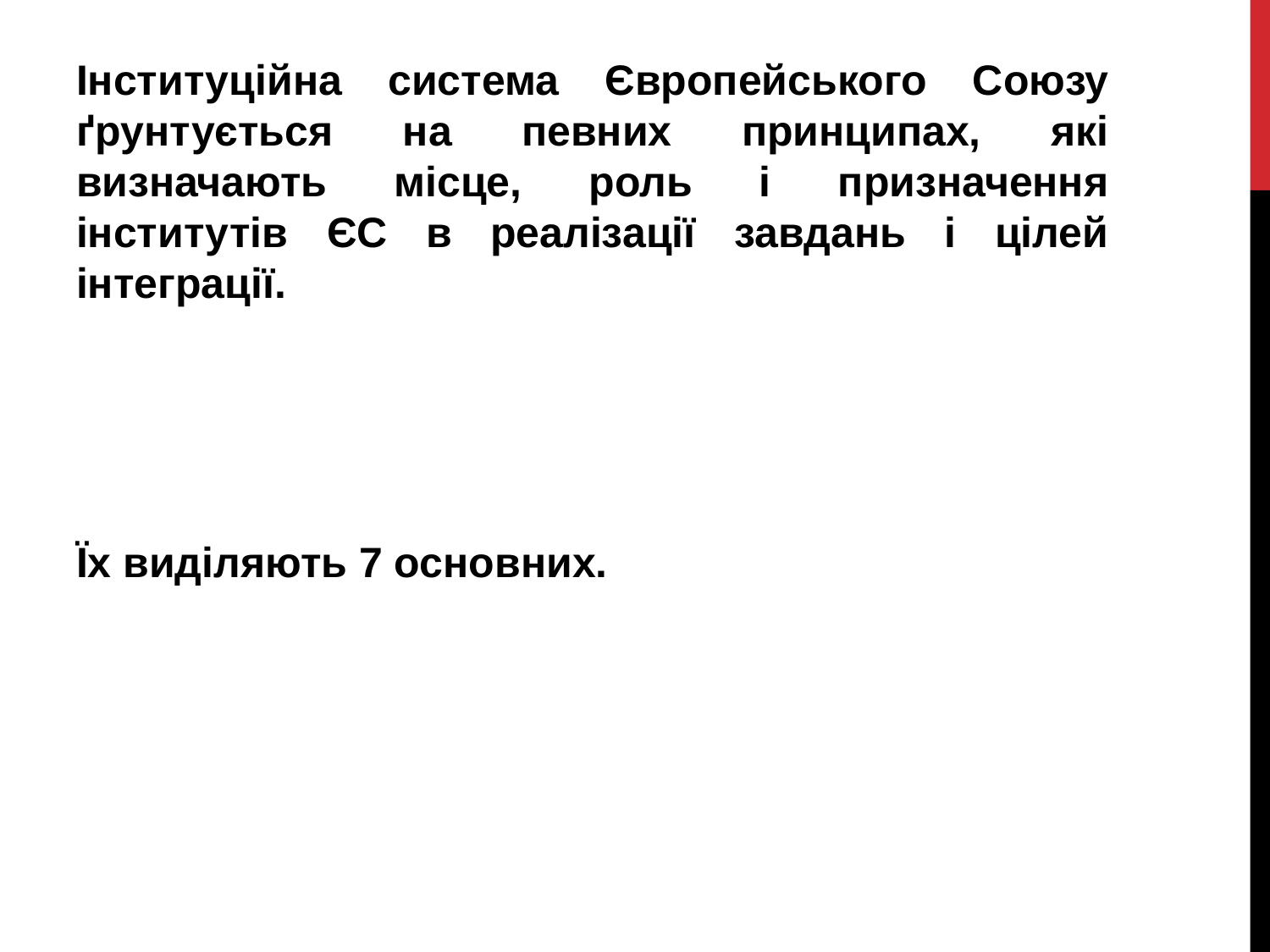

Інституційна система Європейського Союзу ґрунтується на певних принципах, які визначають місце, роль і призначення інститутів ЄС в реалізації завдань і цілей інтеграції.

Їх виділяють 7 основних.